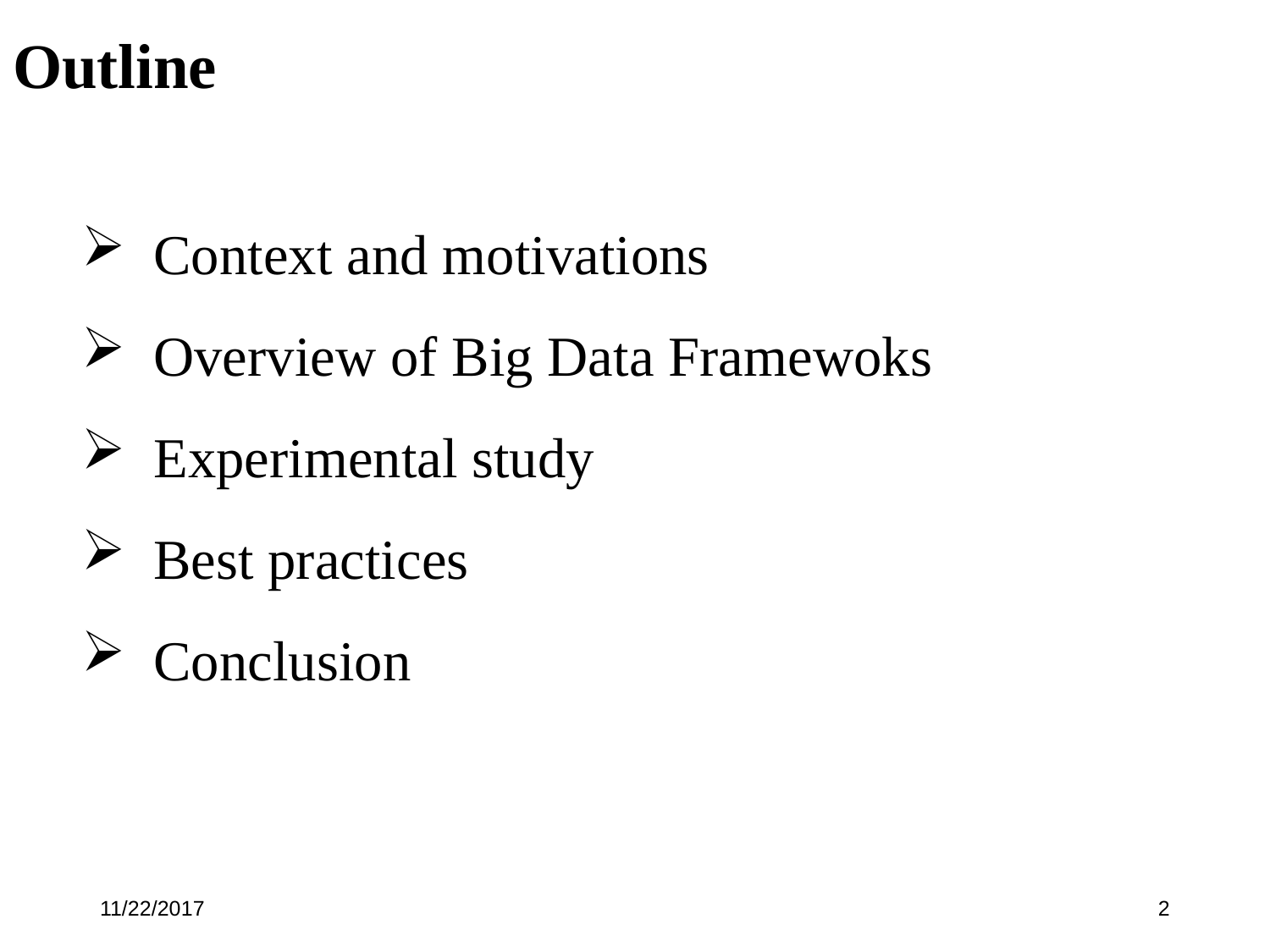

# Outline
Context and motivations
Overview of Big Data Framewoks
Experimental study
Best practices
Conclusion

11/22/2017
2